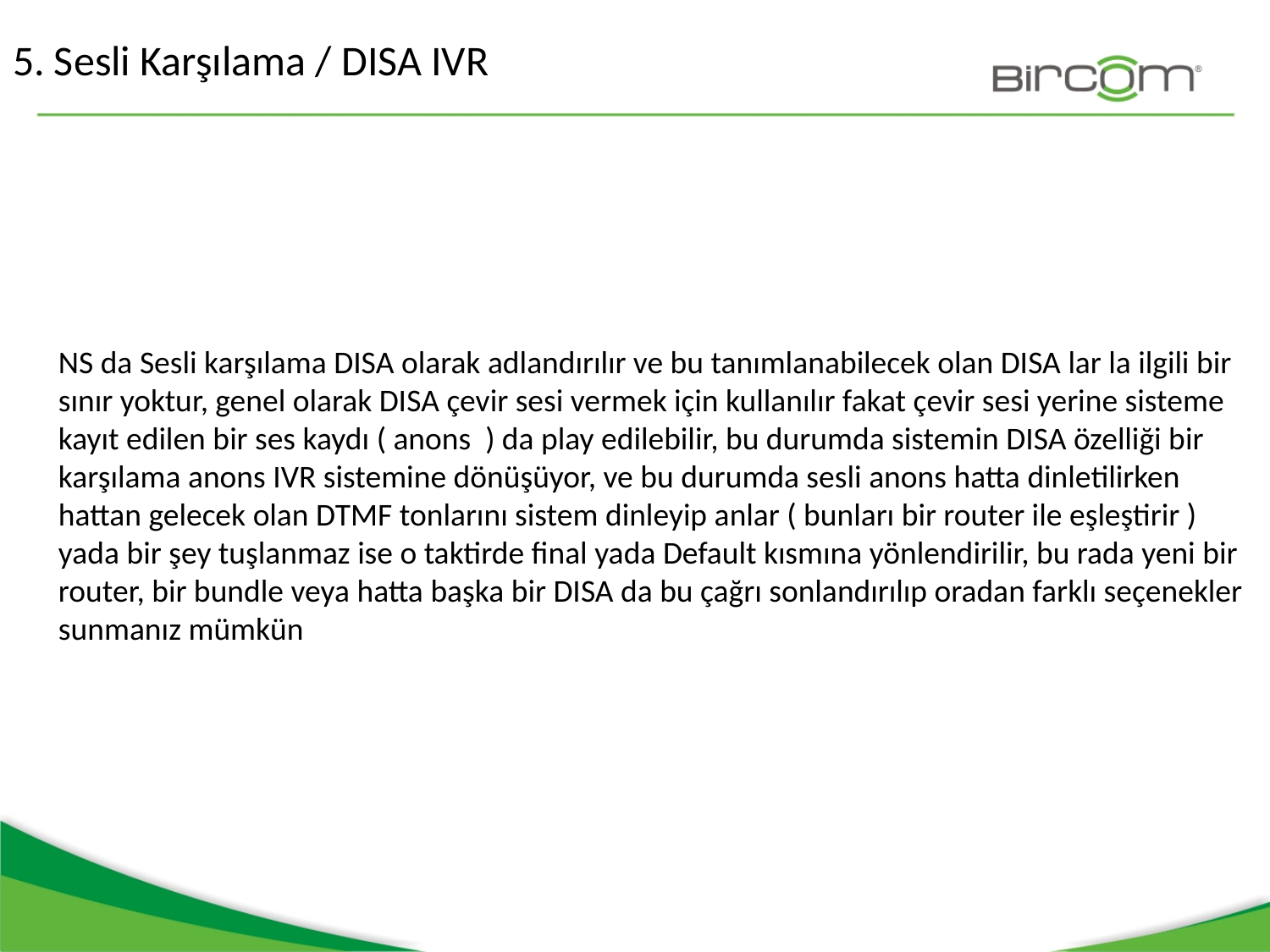

5. Sesli Karşılama / DISA IVR
NS da Sesli karşılama DISA olarak adlandırılır ve bu tanımlanabilecek olan DISA lar la ilgili bir sınır yoktur, genel olarak DISA çevir sesi vermek için kullanılır fakat çevir sesi yerine sisteme kayıt edilen bir ses kaydı ( anons  ) da play edilebilir, bu durumda sistemin DISA özelliği bir karşılama anons IVR sistemine dönüşüyor, ve bu durumda sesli anons hatta dinletilirken hattan gelecek olan DTMF tonlarını sistem dinleyip anlar ( bunları bir router ile eşleştirir ) yada bir şey tuşlanmaz ise o taktirde final yada Default kısmına yönlendirilir, bu rada yeni bir router, bir bundle veya hatta başka bir DISA da bu çağrı sonlandırılıp oradan farklı seçenekler sunmanız mümkün